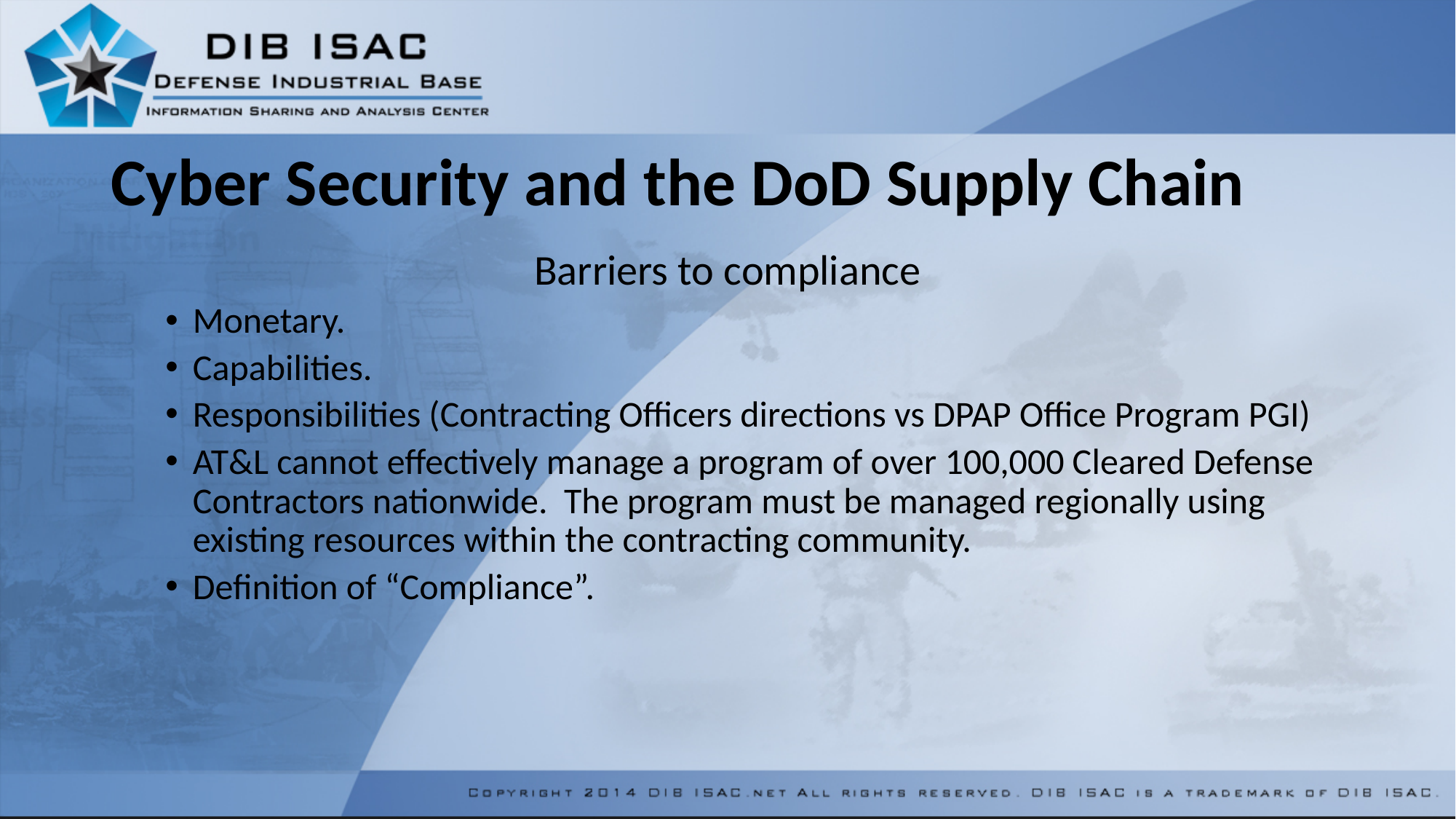

# Cyber Security and the DoD Supply Chain
Barriers to compliance
Monetary.
Capabilities.
Responsibilities (Contracting Officers directions vs DPAP Office Program PGI)
AT&L cannot effectively manage a program of over 100,000 Cleared Defense Contractors nationwide.  The program must be managed regionally using existing resources within the contracting community.
Definition of “Compliance”.